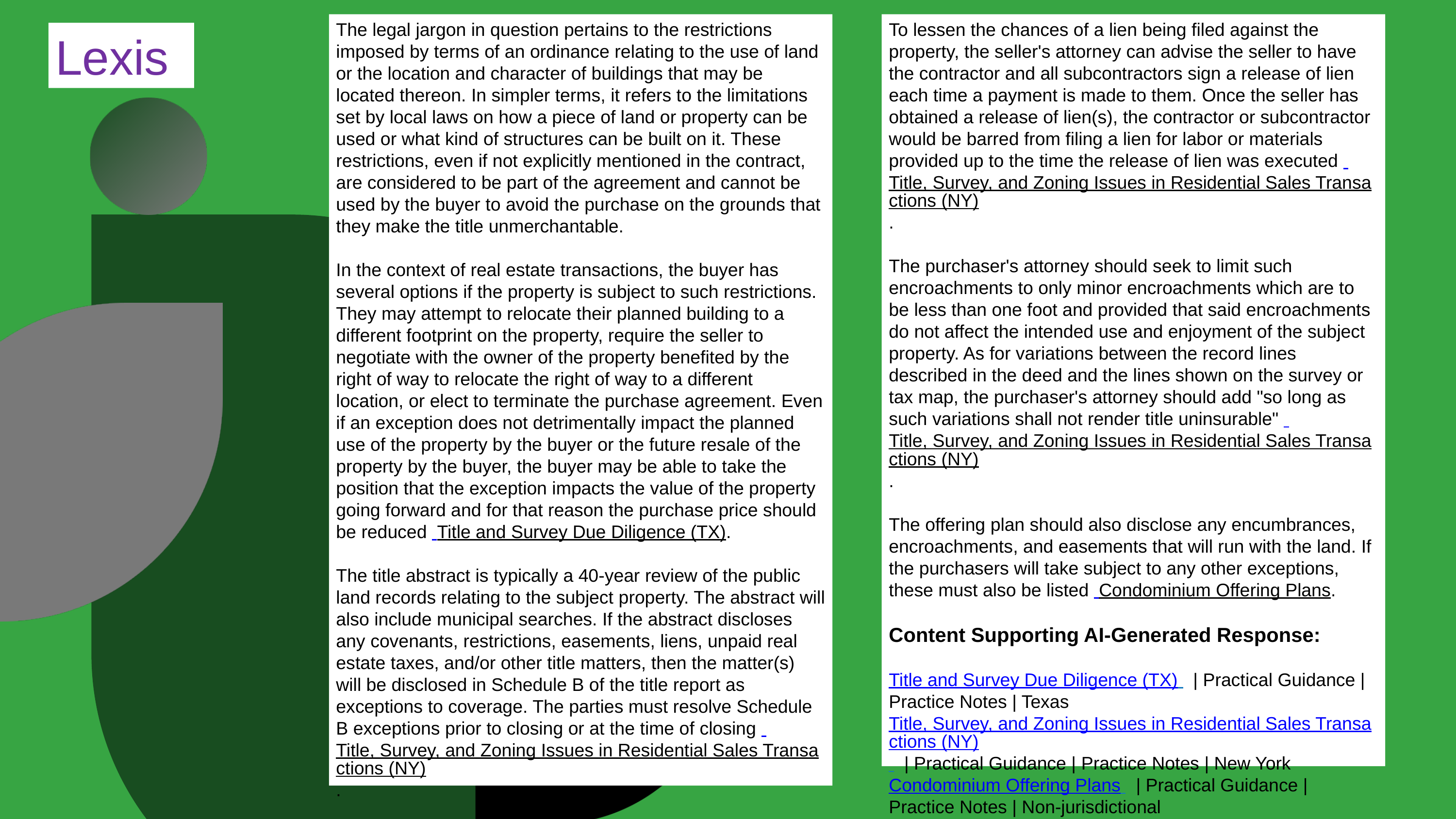

The legal jargon in question pertains to the restrictions imposed by terms of an ordinance relating to the use of land or the location and character of buildings that may be located thereon. In simpler terms, it refers to the limitations set by local laws on how a piece of land or property can be used or what kind of structures can be built on it. These restrictions, even if not explicitly mentioned in the contract, are considered to be part of the agreement and cannot be used by the buyer to avoid the purchase on the grounds that they make the title unmerchantable.
In the context of real estate transactions, the buyer has several options if the property is subject to such restrictions. They may attempt to relocate their planned building to a different footprint on the property, require the seller to negotiate with the owner of the property benefited by the right of way to relocate the right of way to a different location, or elect to terminate the purchase agreement. Even if an exception does not detrimentally impact the planned use of the property by the buyer or the future resale of the property by the buyer, the buyer may be able to take the position that the exception impacts the value of the property going forward and for that reason the purchase price should be reduced  Title and Survey Due Diligence (TX).
The title abstract is typically a 40-year review of the public land records relating to the subject property. The abstract will also include municipal searches. If the abstract discloses any covenants, restrictions, easements, liens, unpaid real estate taxes, and/or other title matters, then the matter(s) will be disclosed in Schedule B of the title report as exceptions to coverage. The parties must resolve Schedule B exceptions prior to closing or at the time of closing  Title, Survey, and Zoning Issues in Residential Sales Transactions (NY).
To lessen the chances of a lien being filed against the property, the seller's attorney can advise the seller to have the contractor and all subcontractors sign a release of lien each time a payment is made to them. Once the seller has obtained a release of lien(s), the contractor or subcontractor would be barred from filing a lien for labor or materials provided up to the time the release of lien was executed  Title, Survey, and Zoning Issues in Residential Sales Transactions (NY).
The purchaser's attorney should seek to limit such encroachments to only minor encroachments which are to be less than one foot and provided that said encroachments do not affect the intended use and enjoyment of the subject property. As for variations between the record lines described in the deed and the lines shown on the survey or tax map, the purchaser's attorney should add "so long as such variations shall not render title uninsurable"  Title, Survey, and Zoning Issues in Residential Sales Transactions (NY).
The offering plan should also disclose any encumbrances, encroachments, and easements that will run with the land. If the purchasers will take subject to any other exceptions, these must also be listed  Condominium Offering Plans.
Content Supporting AI-Generated Response:

Title and Survey Due Diligence (TX)   | Practical Guidance | Practice Notes | Texas
Title, Survey, and Zoning Issues in Residential Sales Transactions (NY)   | Practical Guidance | Practice Notes | New York
Condominium Offering Plans   | Practical Guidance | Practice Notes | Non-jurisdictional
Lexis